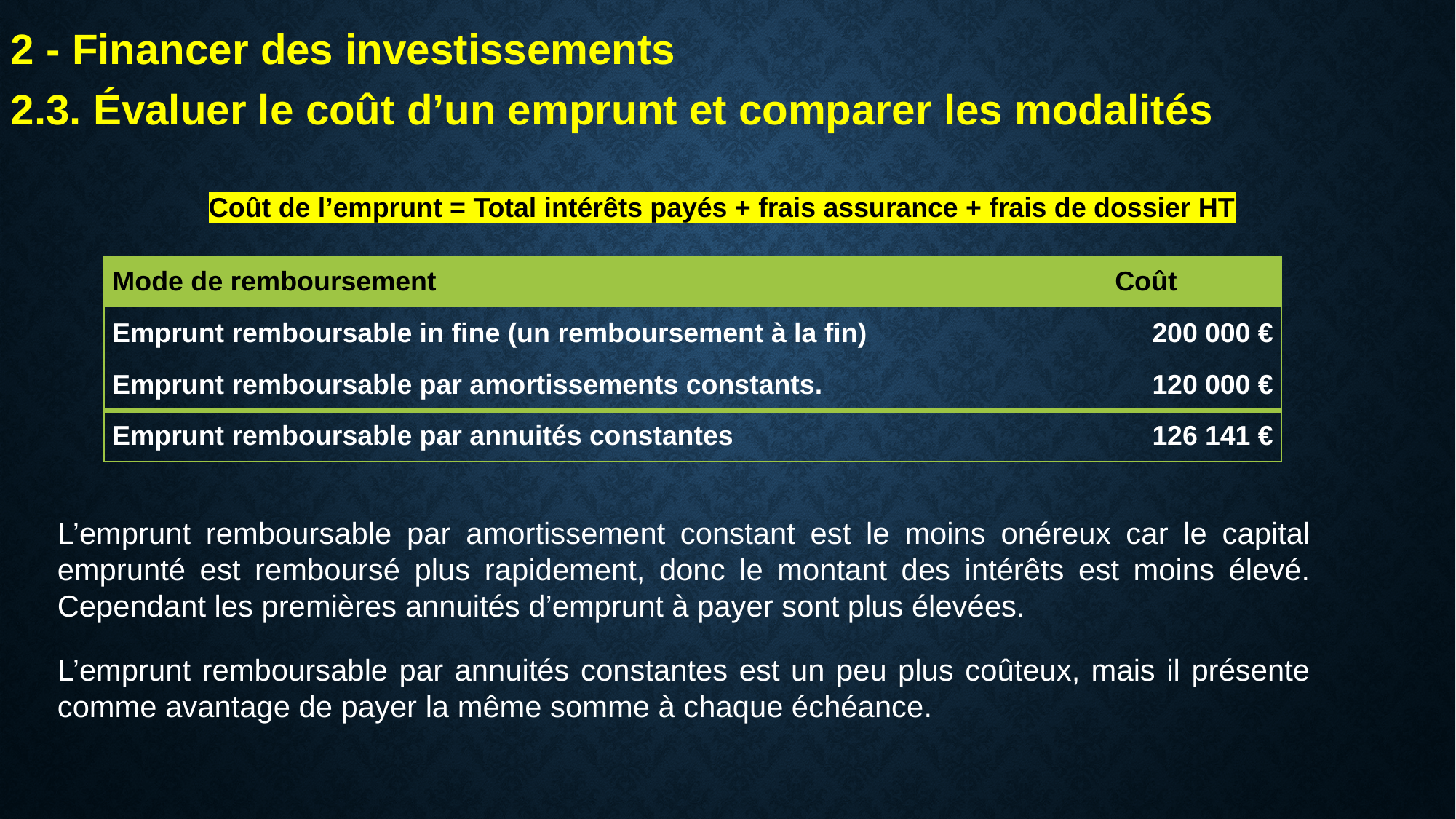

2 - Financer des investissements
2.3. Évaluer le coût d’un emprunt et comparer les modalités
Coût de l’emprunt = Total intérêts payés + frais assurance + frais de dossier HT
| Mode de remboursement | Coût |
| --- | --- |
| Emprunt remboursable in fine (un remboursement à la fin) | 200 000 € |
| Emprunt remboursable par amortissements constants. | 120 000 € |
| Emprunt remboursable par annuités constantes | 126 141 € |
L’emprunt remboursable par amortissement constant est le moins onéreux car le capital emprunté est remboursé plus rapidement, donc le montant des intérêts est moins élevé. Cependant les premières annuités d’emprunt à payer sont plus élevées.
L’emprunt remboursable par annuités constantes est un peu plus coûteux, mais il présente comme avantage de payer la même somme à chaque échéance.